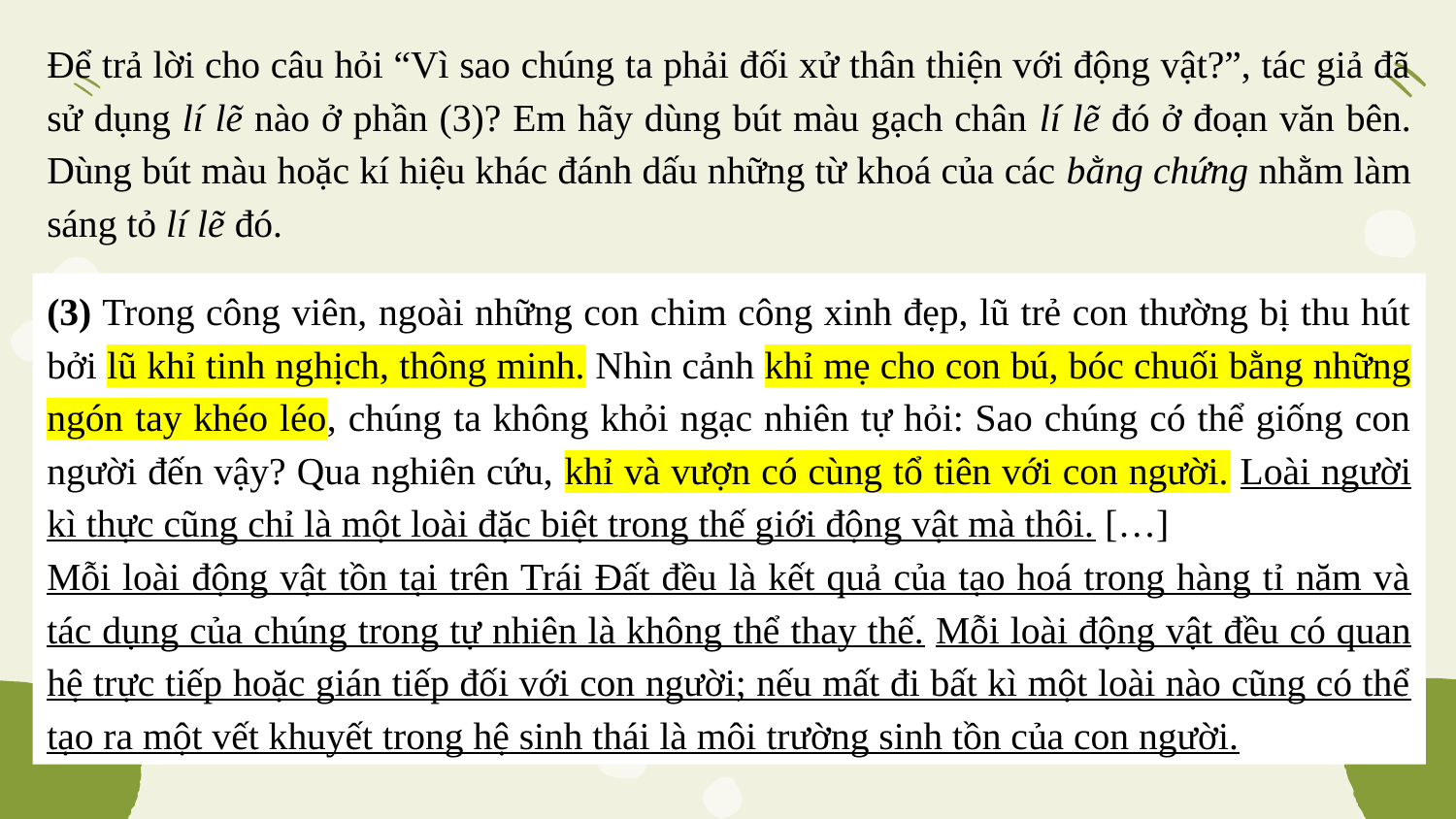

Để trả lời cho câu hỏi “Vì sao chúng ta phải đối xử thân thiện với động vật?”, tác giả đã sử dụng lí lẽ nào ở phần (3)? Em hãy dùng bút màu gạch chân lí lẽ đó ở đoạn văn bên. Dùng bút màu hoặc kí hiệu khác đánh dấu những từ khoá của các bằng chứng nhằm làm sáng tỏ lí lẽ đó.
(3) Trong công viên, ngoài những con chim công xinh đẹp, lũ trẻ con thường bị thu hút bởi lũ khỉ tinh nghịch, thông minh. Nhìn cảnh khỉ mẹ cho con bú, bóc chuối bằng những ngón tay khéo léo, chúng ta không khỏi ngạc nhiên tự hỏi: Sao chúng có thể giống con người đến vậy? Qua nghiên cứu, khỉ và vượn có cùng tổ tiên với con người. Loài người kì thực cũng chỉ là một loài đặc biệt trong thế giới động vật mà thôi. […]
Mỗi loài động vật tồn tại trên Trái Đất đều là kết quả của tạo hoá trong hàng tỉ năm và tác dụng của chúng trong tự nhiên là không thể thay thế. Mỗi loài động vật đều có quan hệ trực tiếp hoặc gián tiếp đối với con người; nếu mất đi bất kì một loài nào cũng có thể tạo ra một vết khuyết trong hệ sinh thái là môi trường sinh tồn của con người.